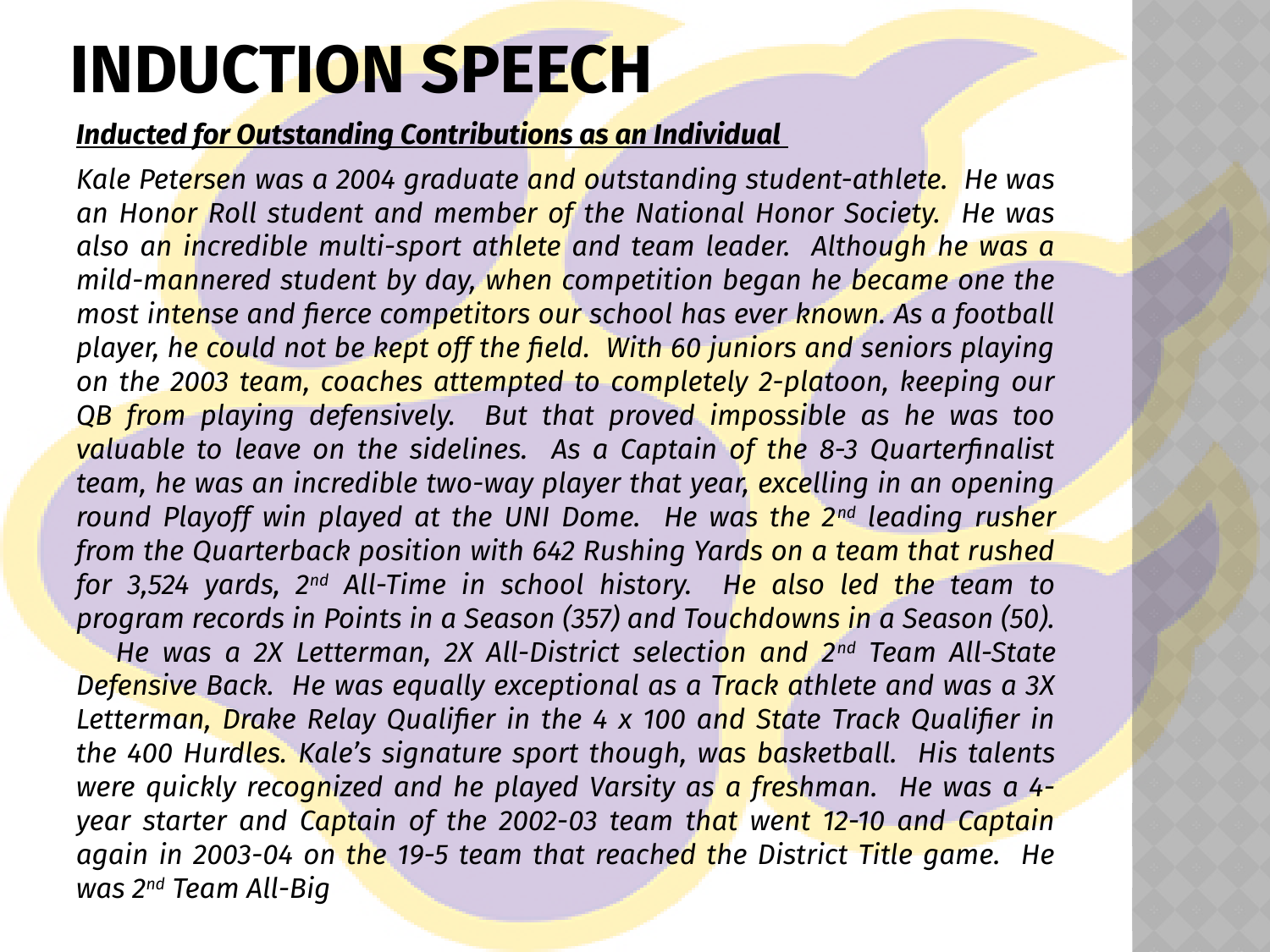

# Induction speech
Inducted for Outstanding Contributions as an Individual
Kale Petersen was a 2004 graduate and outstanding student-athlete.  He was an Honor Roll student and member of the National Honor Society.  He was also an incredible multi-sport athlete and team leader.  Although he was a mild-mannered student by day, when competition began he became one the most intense and fierce competitors our school has ever known. As a football player, he could not be kept off the field.  With 60 juniors and seniors playing on the 2003 team, coaches attempted to completely 2-platoon, keeping our QB from playing defensively.  But that proved impossible as he was too valuable to leave on the sidelines.  As a Captain of the 8-3 Quarterfinalist team, he was an incredible two-way player that year, excelling in an opening round Playoff win played at the UNI Dome.  He was the 2nd leading rusher from the Quarterback position with 642 Rushing Yards on a team that rushed for 3,524 yards, 2nd All-Time in school history.  He also led the team to program records in Points in a Season (357) and Touchdowns in a Season (50).    He was a 2X Letterman, 2X All-District selection and 2nd Team All-State Defensive Back.  He was equally exceptional as a Track athlete and was a 3X Letterman, Drake Relay Qualifier in the 4 x 100 and State Track Qualifier in the 400 Hurdles. Kale’s signature sport though, was basketball.  His talents were quickly recognized and he played Varsity as a freshman.  He was a 4-year starter and Captain of the 2002-03 team that went 12-10 and Captain again in 2003-04 on the 19-5 team that reached the District Title game.  He was 2nd Team All-Big